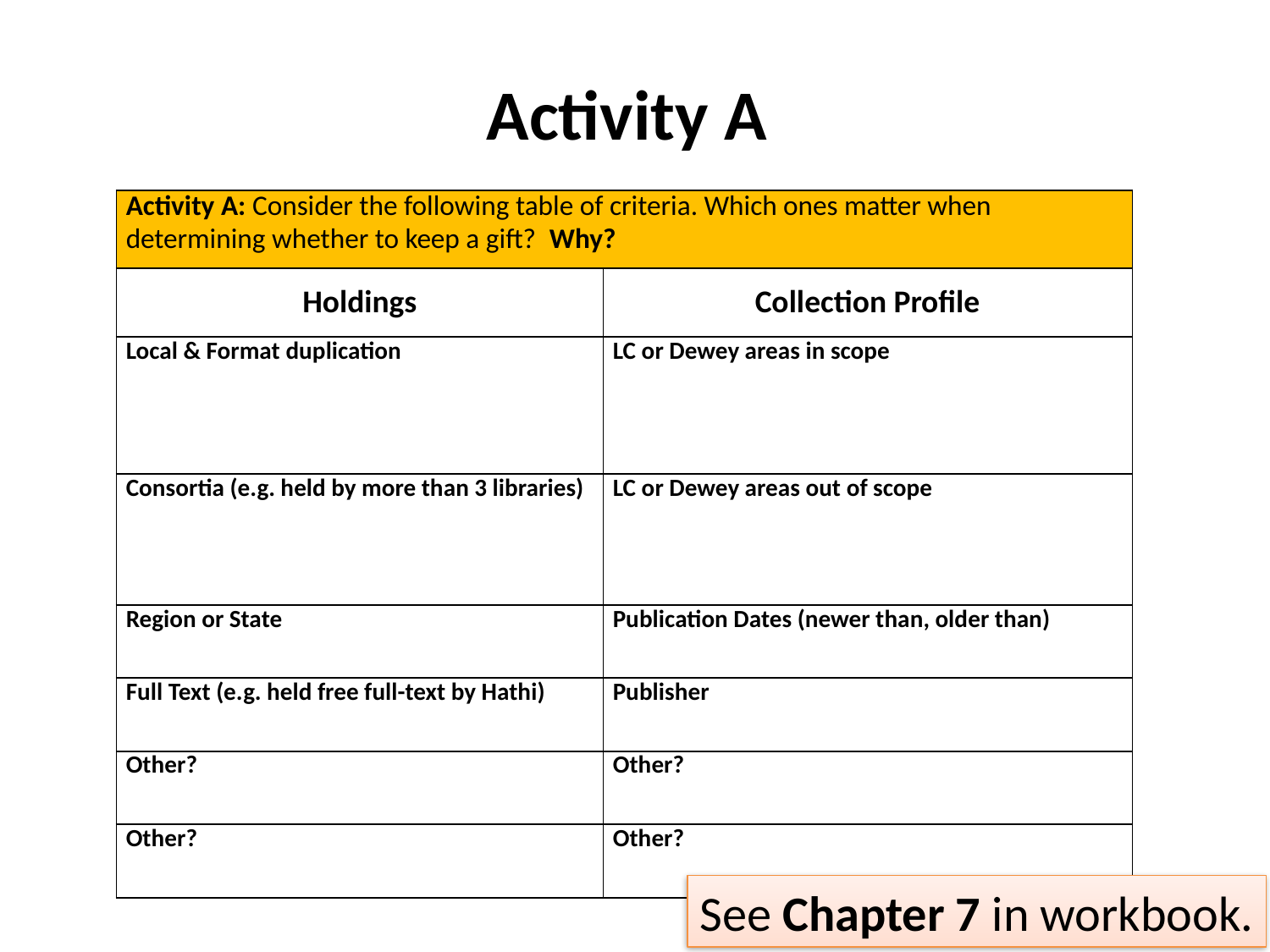

Activity A
| Activity A: Consider the following table of criteria. Which ones matter when determining whether to keep a gift? Why? |  |
| --- | --- |
| Holdings | Collection Profile |
| Local & Format duplication | LC or Dewey areas in scope |
| Consortia (e.g. held by more than 3 libraries) | LC or Dewey areas out of scope |
| Region or State | Publication Dates (newer than, older than) |
| Full Text (e.g. held free full-text by Hathi) | Publisher |
| Other? | Other? |
| Other? | Other? |
See Chapter 7 in workbook.